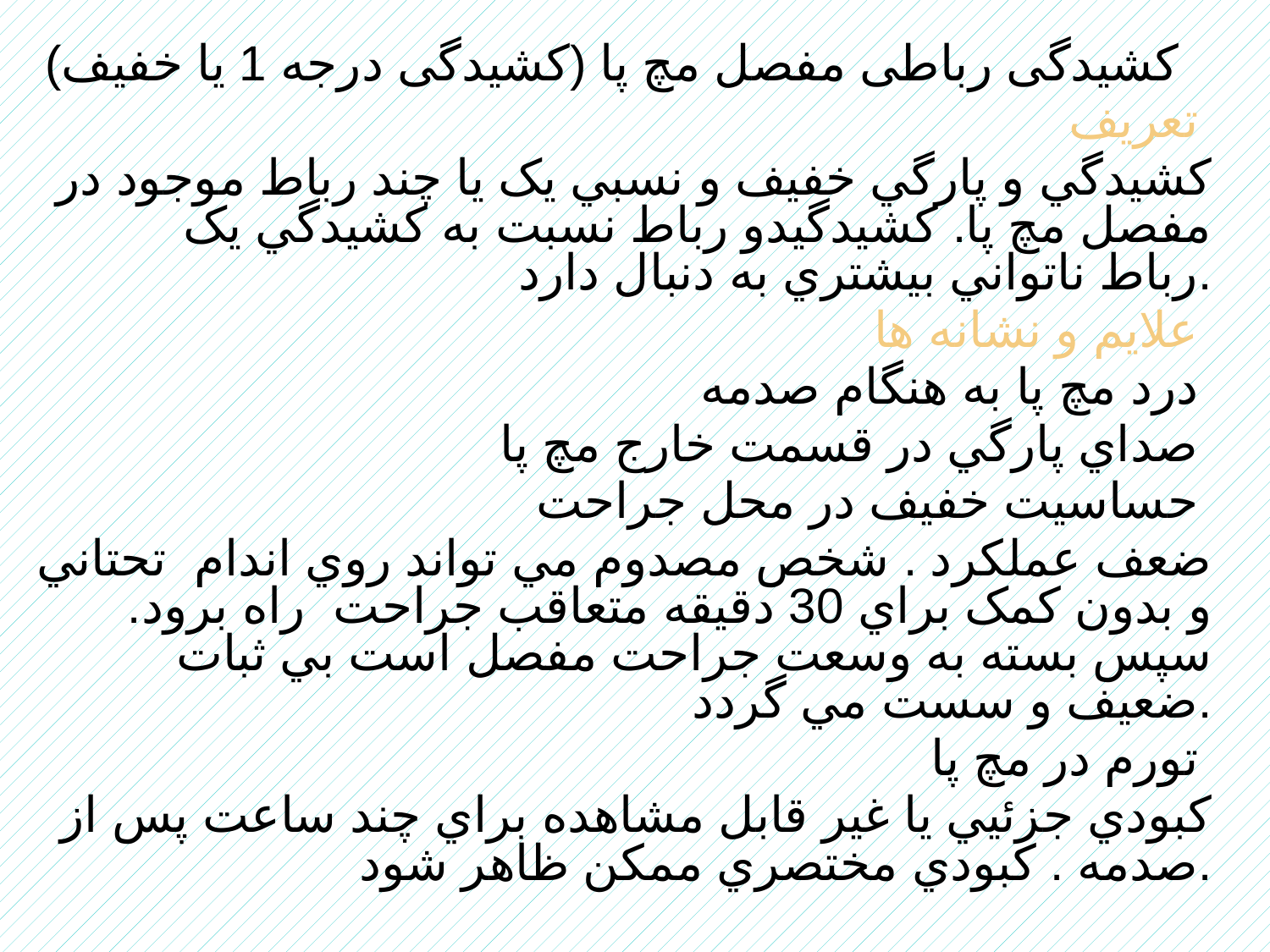

کشیدگی رباطی مفصل مچ پا (کشیدگی درجه 1 یا خفیف)
تعريف
کشيدگي و پارگي خفيف و نسبي يک يا چند رباط موجود در مفصل مچ پا. کشيدگيدو رباط نسبت به کشيدگي يک رباط ناتواني بيشتري به دنبال دارد.
علايم و نشانه ها
درد مچ پا به هنگام صدمه
صداي پارگي در قسمت خارج مچ پا
حساسيت خفيف در محل جراحت
ضعف عملکرد . شخص مصدوم مي تواند روي اندام  تحتاني و بدون کمک براي 30 دقيقه متعاقب جراحت  راه برود. سپس بسته به وسعت جراحت مفصل است بي ثبات ضعيف و سست مي گردد.
 تورم در مچ پا
کبودي جزئيي يا غير قابل مشاهده براي چند ساعت پس از صدمه . کبودي مختصري ممکن ظاهر شود.